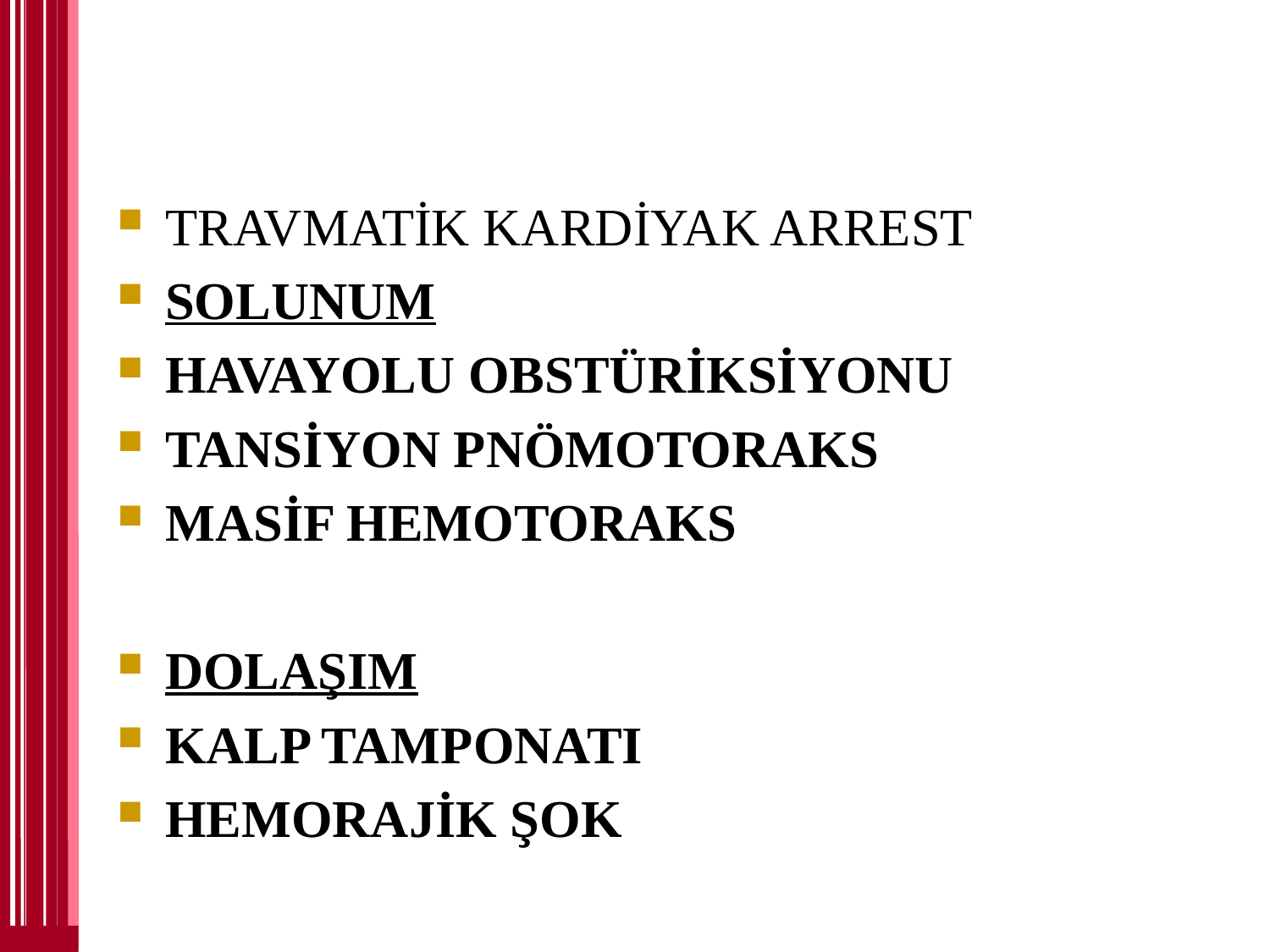

#
TRAVMATİK KARDİYAK ARREST
SOLUNUM
HAVAYOLU OBSTÜRİKSİYONU
TANSİYON PNÖMOTORAKS
MASİF HEMOTORAKS

DOLAŞIM
KALP TAMPONATI
HEMORAJİK ŞOK